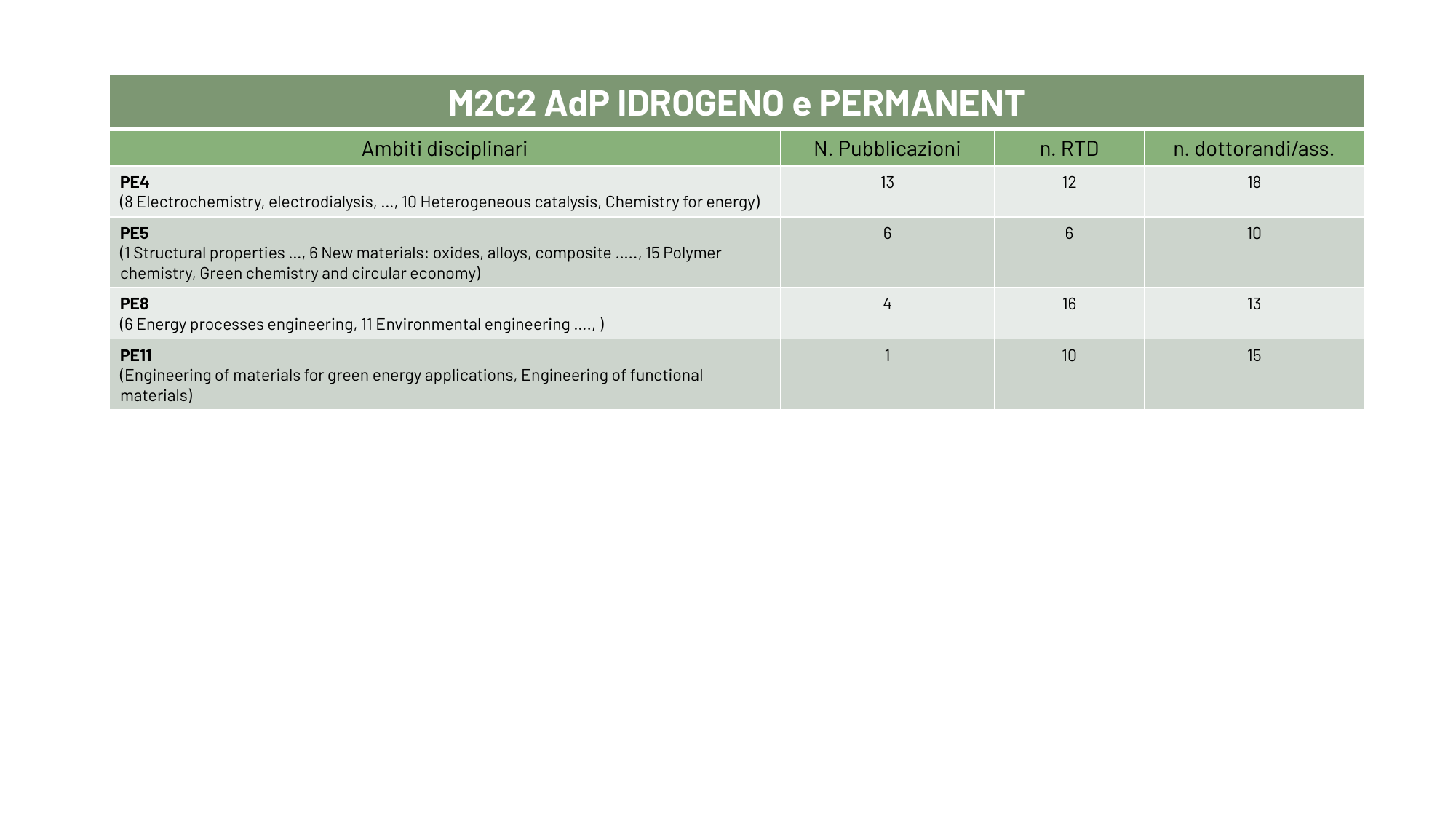

| M2C2 AdP IDROGENO e PERMANENT |  |  |  |
| --- | --- | --- | --- |
| Ambiti disciplinari | N. Pubblicazioni | n. RTD | n. dottorandi/ass. |
| PE4 (8 Electrochemistry, electrodialysis, …, 10 Heterogeneous catalysis, Chemistry for energy) | 13 | 12 | 18 |
| PE5 (1 Structural properties …, 6 New materials: oxides, alloys, composite ….., 15 Polymer chemistry, Green chemistry and circular economy) | 6 | 6 | 10 |
| PE8 (6 Energy processes engineering, 11 Environmental engineering …., ) | 4 | 16 | 13 |
| PE11 (Engineering of materials for green energy applications, Engineering of functional materials) | 1 | 10 | 15 |